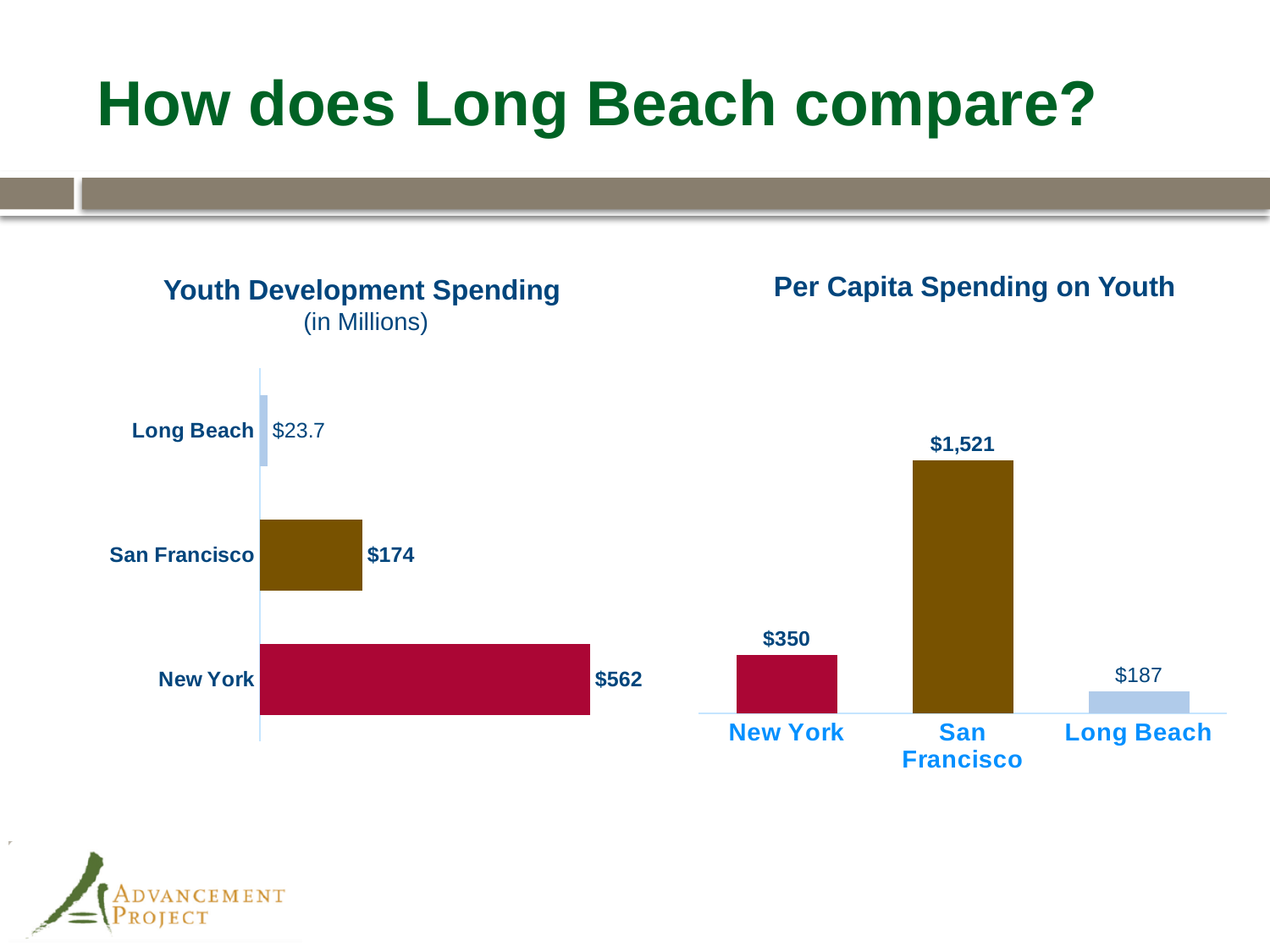

# How does Long Beach compare?
Per Capita Spending on Youth
Youth Development Spending
(in Millions)

### Chart

| Category | Youth Development Spending |
|---|---|
| New York | 562.0 |
| San Francisco | 174.0 |
| Long Beach | 13.0 |

### Chart

| Category | Series 1 |
|---|---|
| New York | 350.0 |
| San Francisco | 1521.0 |
| Long Beach | 132.0 |